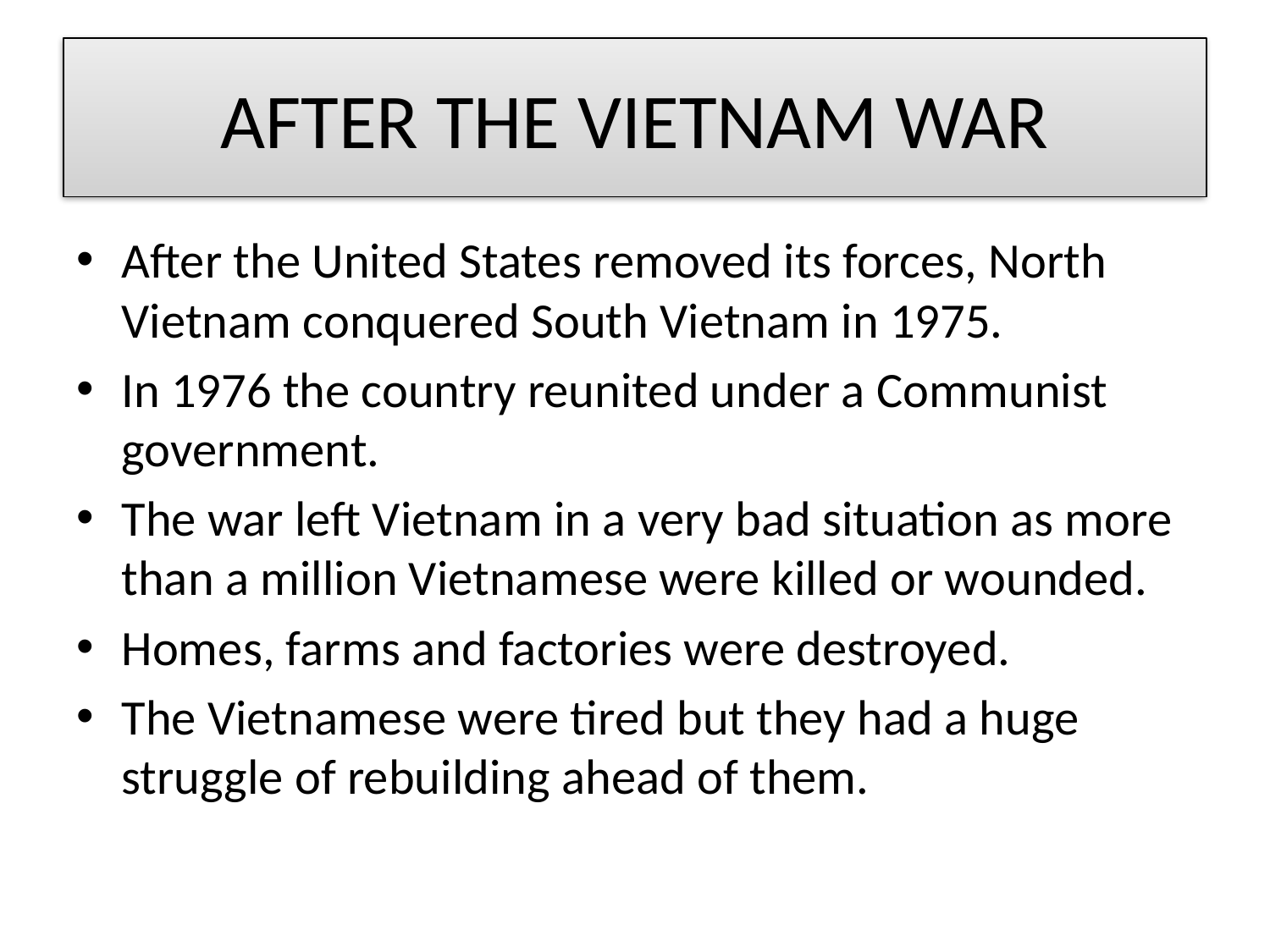

# AFTER THE VIETNAM WAR
After the United States removed its forces, North Vietnam conquered South Vietnam in 1975.
In 1976 the country reunited under a Communist government.
The war left Vietnam in a very bad situation as more than a million Vietnamese were killed or wounded.
Homes, farms and factories were destroyed.
The Vietnamese were tired but they had a huge struggle of rebuilding ahead of them.